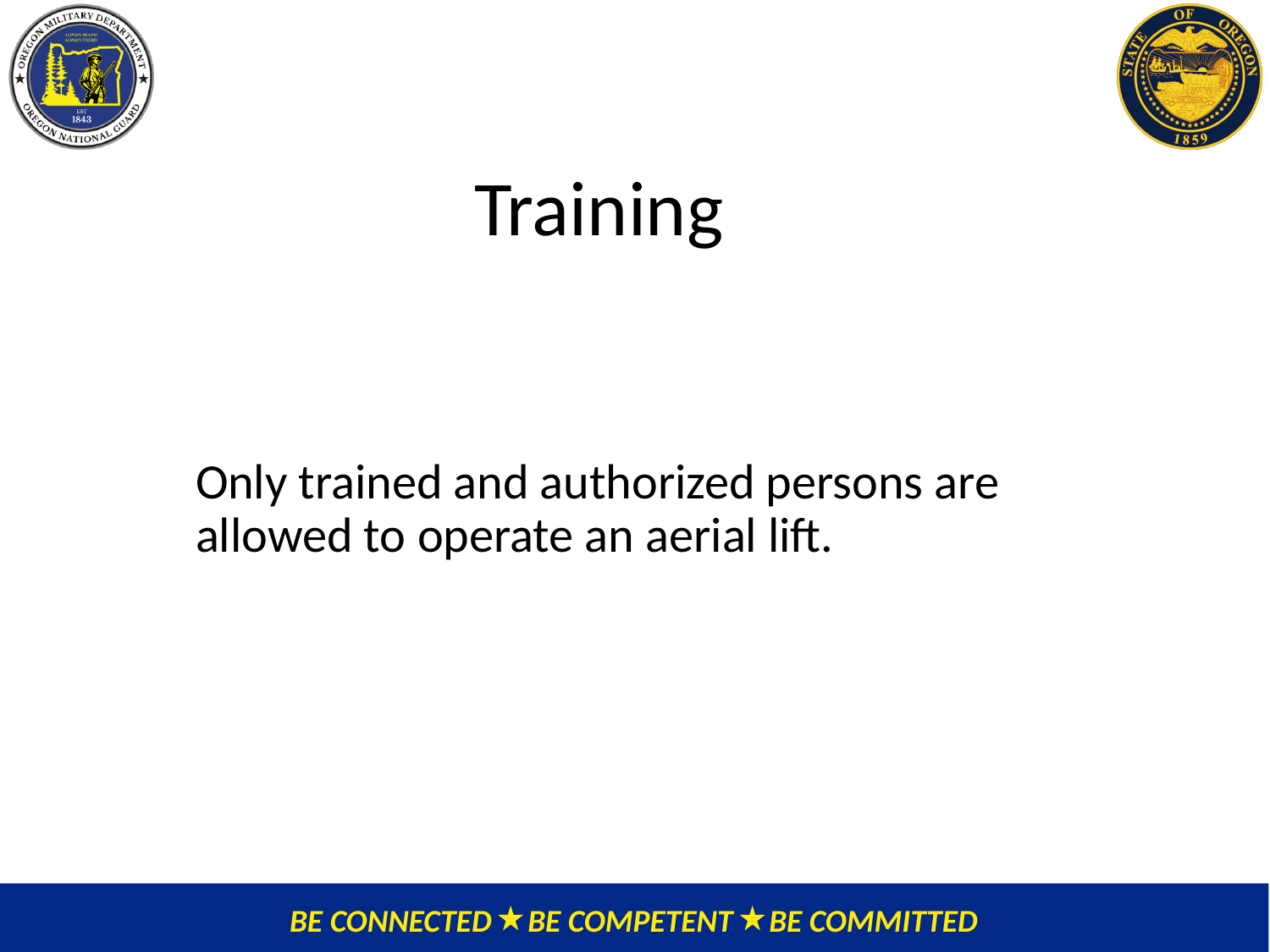

# Training
Only trained and authorized persons are allowed to operate an aerial lift.